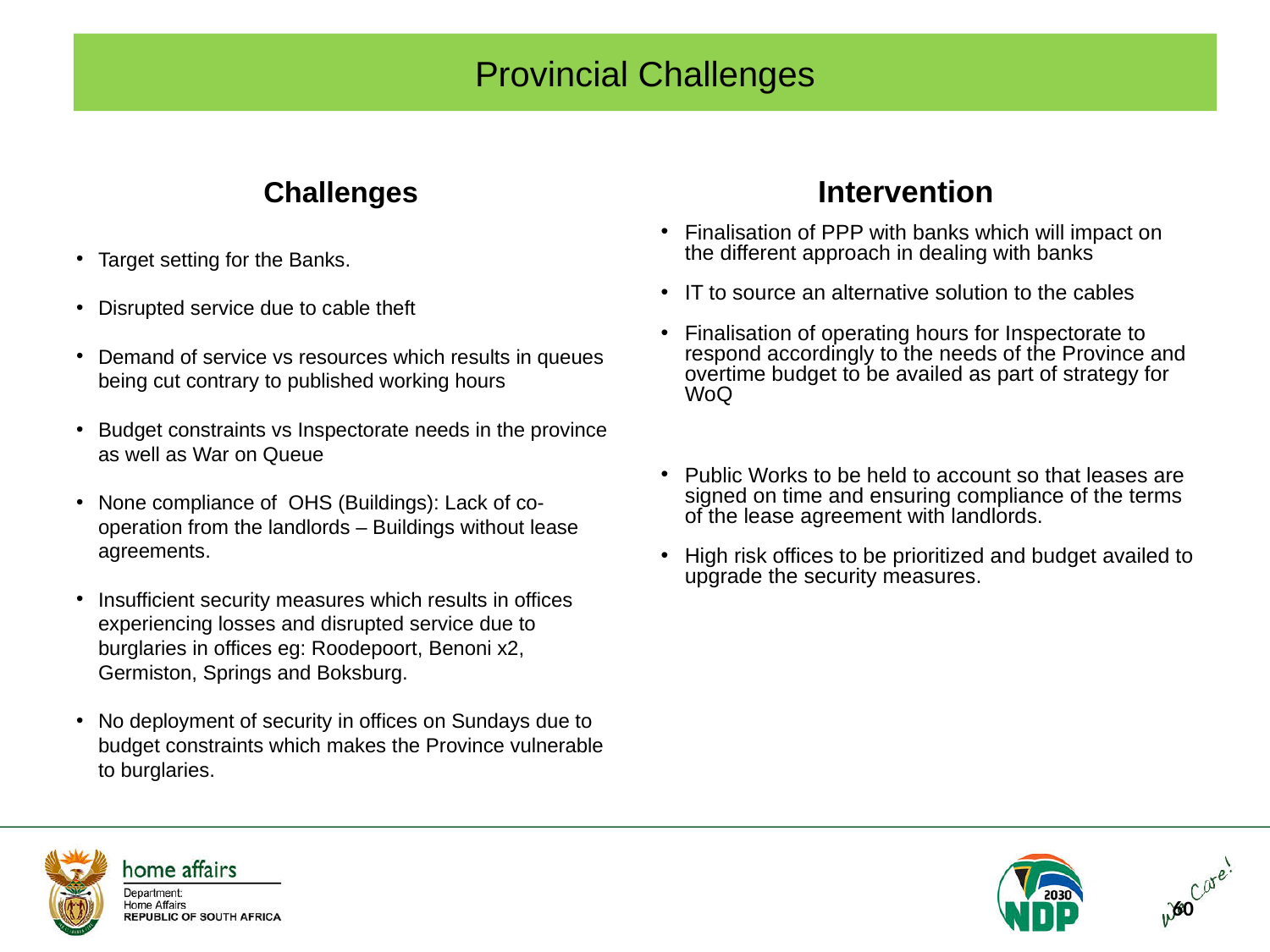

# Provincial Challenges

Challenges

Intervention

Finalisation of PPP with banks which will impact on the different approach in dealing with banks

IT to source an alternative solution to the cables

Finalisation of operating hours for Inspectorate to respond accordingly to the needs of the Province and overtime budget to be availed as part of strategy for WoQ

Public Works to be held to account so that leases are signed on time and ensuring compliance of the terms of the lease agreement with landlords.

High risk offices to be prioritized and budget availed to upgrade the security measures.

Target setting for the Banks.

Disrupted service due to cable theft

Demand of service vs resources which results in queues being cut contrary to published working hours

Budget constraints vs Inspectorate needs in the province as well as War on Queue

None compliance of  OHS (Buildings): Lack of co-operation from the landlords – Buildings without lease agreements.

Insufficient security measures which results in offices experiencing losses and disrupted service due to burglaries in offices eg: Roodepoort, Benoni x2, Germiston, Springs and Boksburg.

No deployment of security in offices on Sundays due to budget constraints which makes the Province vulnerable to burglaries.

60